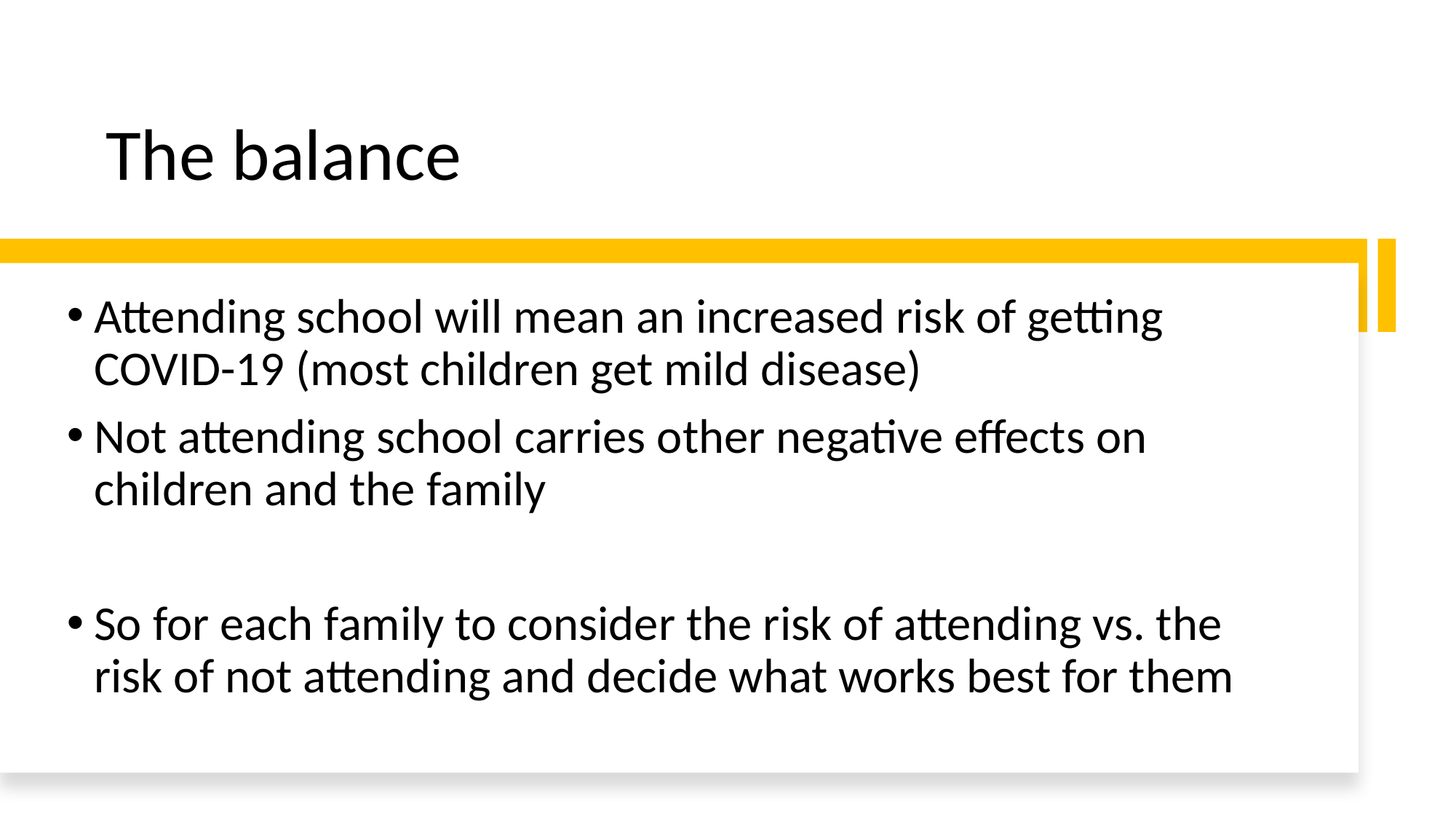

# The balance

Attending school will mean an increased risk of getting COVID-19 (most children get mild disease)
Not attending school carries other negative effects on children and the family

So for each family to consider the risk of attending vs. the risk of not attending and decide what works best for them